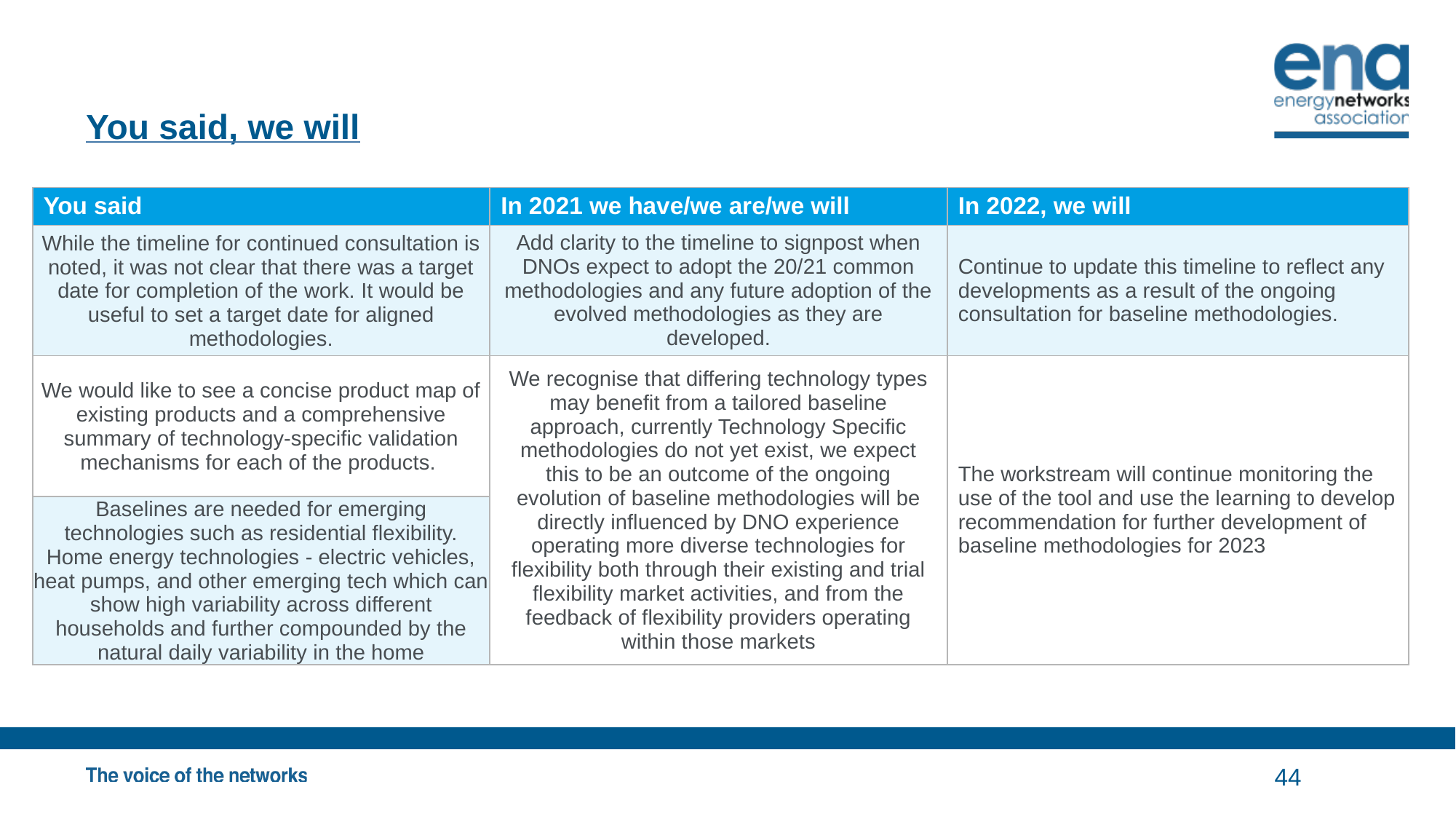

# You said, we will
| You said | In 2021 we have/we are/we will | In 2022, we will |
| --- | --- | --- |
| While the timeline for continued consultation is noted, it was not clear that there was a target date for completion of the work. It would be useful to set a target date for aligned methodologies. | Add clarity to the timeline to signpost when DNOs expect to adopt the 20/21 common methodologies and any future adoption of the evolved methodologies as they are developed. | Continue to update this timeline to reflect any developments as a result of the ongoing consultation for baseline methodologies. |
| We would like to see a concise product map of existing products and a comprehensive summary of technology-specific validation mechanisms for each of the products. | We recognise that differing technology types may benefit from a tailored baseline approach, currently Technology Specific methodologies do not yet exist, we expect this to be an outcome of the ongoing evolution of baseline methodologies will be directly influenced by DNO experience operating more diverse technologies for flexibility both through their existing and trial flexibility market activities, and from the feedback of flexibility providers operating within those markets | The workstream will continue monitoring the use of the tool and use the learning to develop recommendation for further development of baseline methodologies for 2023 |
| Baselines are needed for emerging technologies such as residential flexibility. Home energy technologies - electric vehicles, heat pumps, and other emerging tech which can show high variability across different households and further compounded by the natural daily variability in the home |  |  |
44